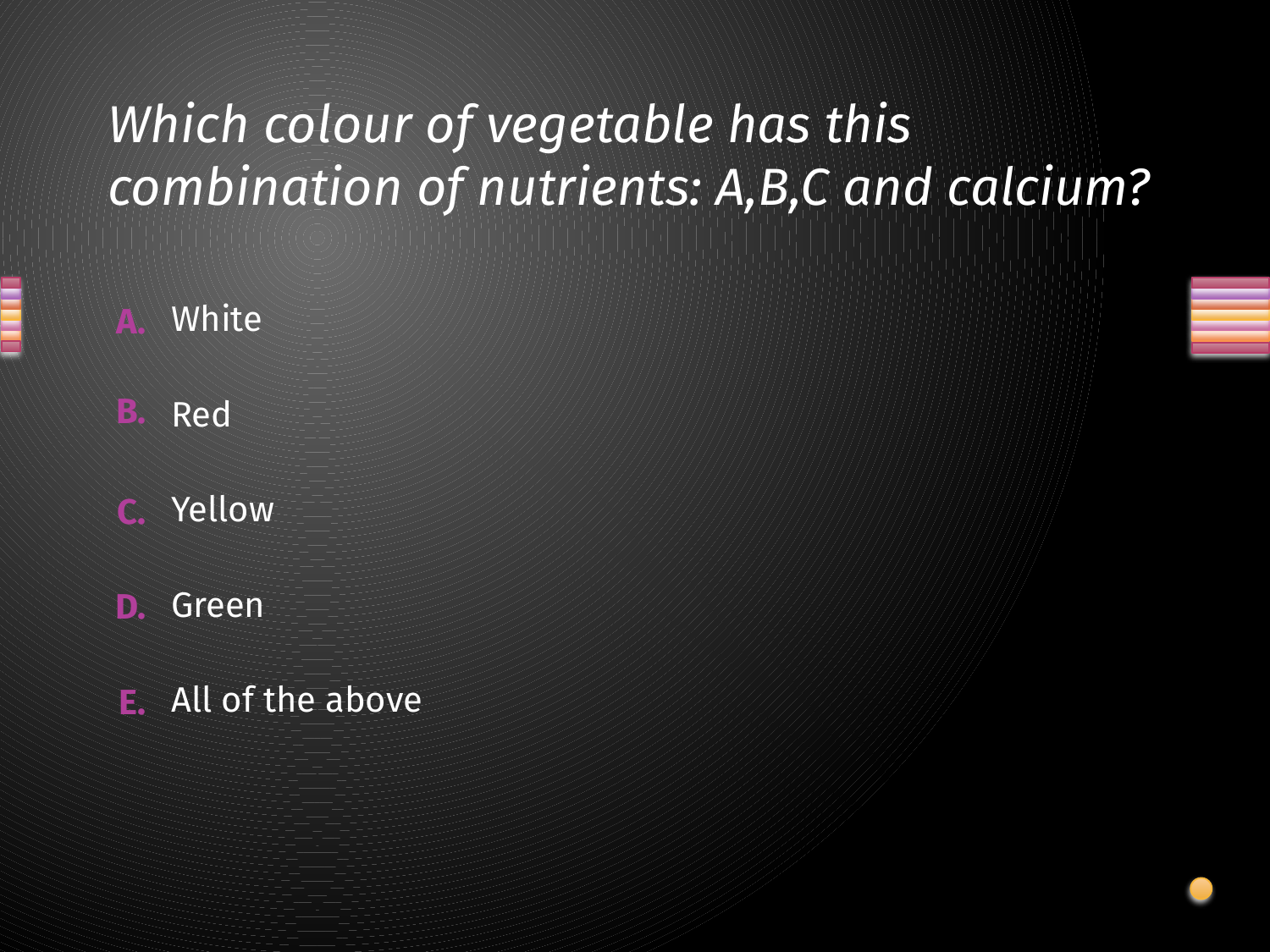

# Which colour of vegetable has this combination of nutrients: A,B,C and calcium?
White
Red
Yellow
Green
All of the above